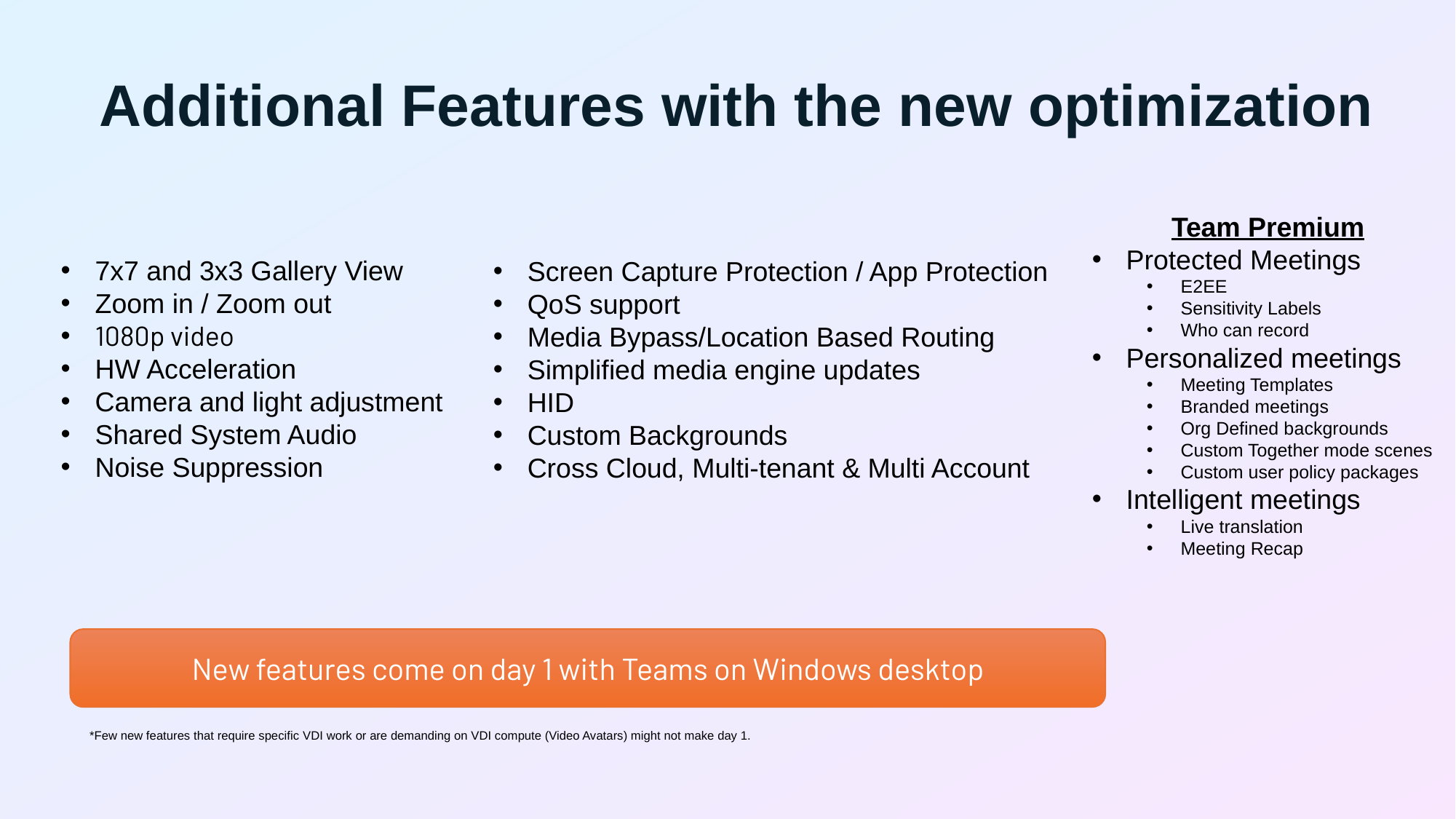

# Additional Features with the new optimization
Team Premium
Protected Meetings
E2EE
Sensitivity Labels
Who can record
Personalized meetings
Meeting Templates
Branded meetings
Org Defined backgrounds
Custom Together mode scenes
Custom user policy packages
Intelligent meetings
Live translation
Meeting Recap

7x7 and 3x3 Gallery View
Zoom in / Zoom out
1080p video
HW Acceleration
Camera and light adjustment
Shared System Audio
Noise Suppression
Screen Capture Protection / App Protection
QoS support
Media Bypass/Location Based Routing
Simplified media engine updates
HID
Custom Backgrounds
Cross Cloud, Multi-tenant & Multi Account
New features come on day 1 with Teams on Windows desktop
*Few new features that require specific VDI work or are demanding on VDI compute (Video Avatars) might not make day 1.